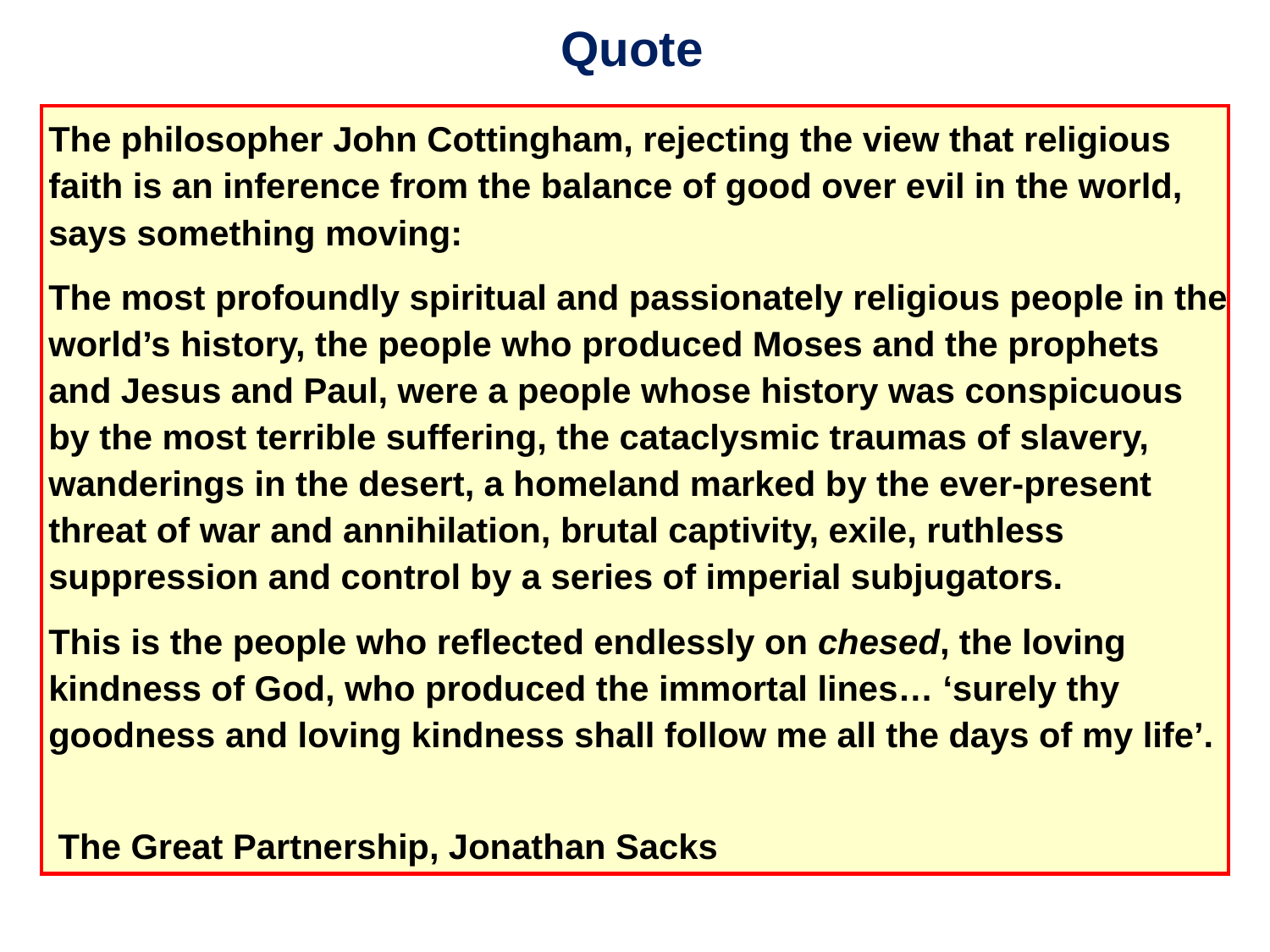

Quote
The philosopher John Cottingham, rejecting the view that religious faith is an inference from the balance of good over evil in the world, says something moving:

The most profoundly spiritual and passionately religious people in the world’s history, the people who produced Moses and the prophets and Jesus and Paul, were a people whose history was conspicuous by the most terrible suffering, the cataclysmic traumas of slavery, wanderings in the desert, a homeland marked by the ever-present threat of war and annihilation, brutal captivity, exile, ruthless suppression and control by a series of imperial subjugators.

This is the people who reflected endlessly on chesed, the loving kindness of God, who produced the immortal lines… ‘surely thy goodness and loving kindness shall follow me all the days of my life’.

									     The Great Partnership, Jonathan Sacks